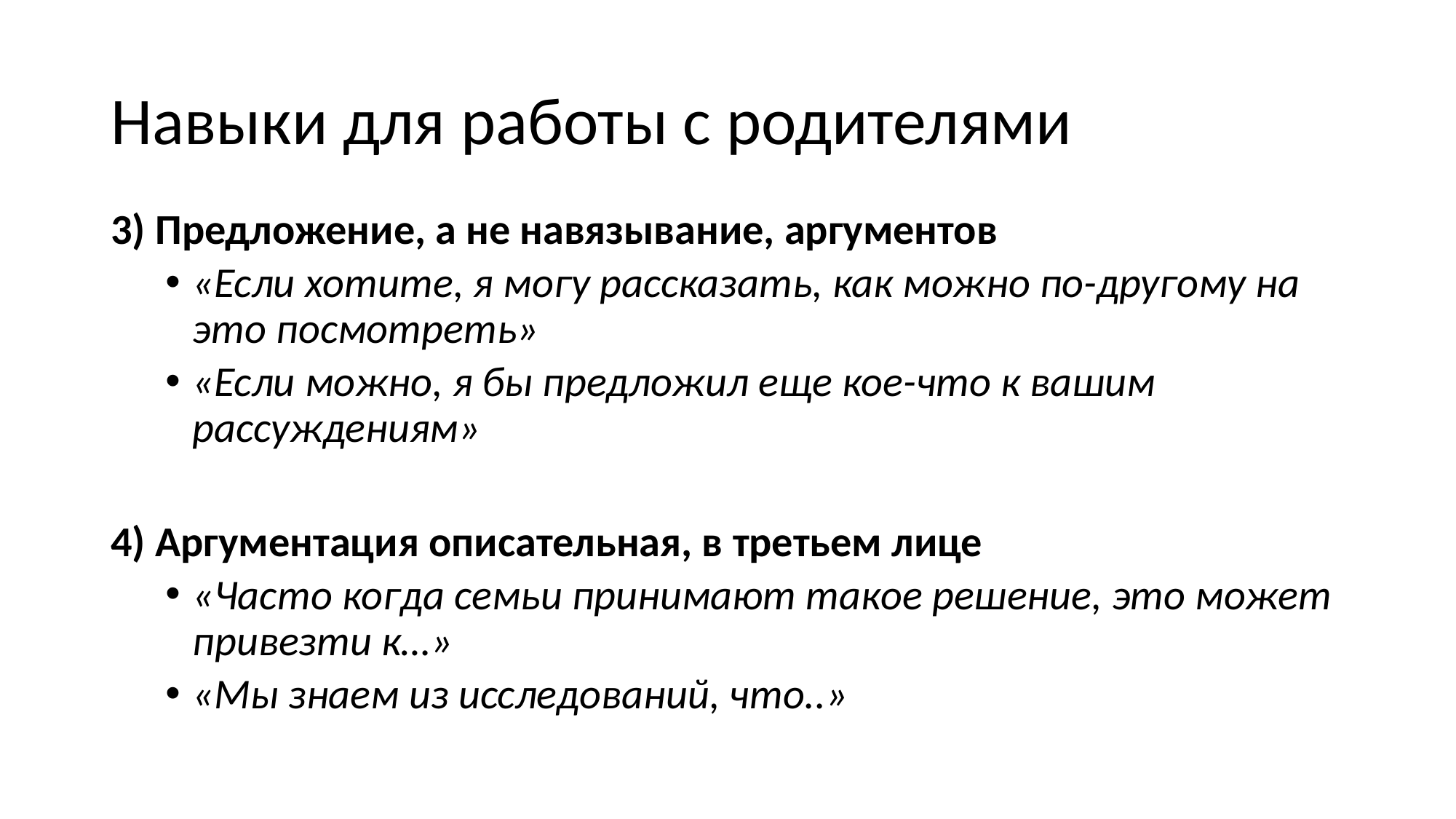

# Навыки для работы с родителями
3) Предложение, а не навязывание, аргументов
«Если хотите, я могу рассказать, как можно по-другому на это посмотреть»
«Если можно, я бы предложил еще кое-что к вашим рассуждениям»

4) Аргументация описательная, в третьем лице
«Часто когда семьи принимают такое решение, это может привезти к…»
«Мы знаем из исследований, что..»